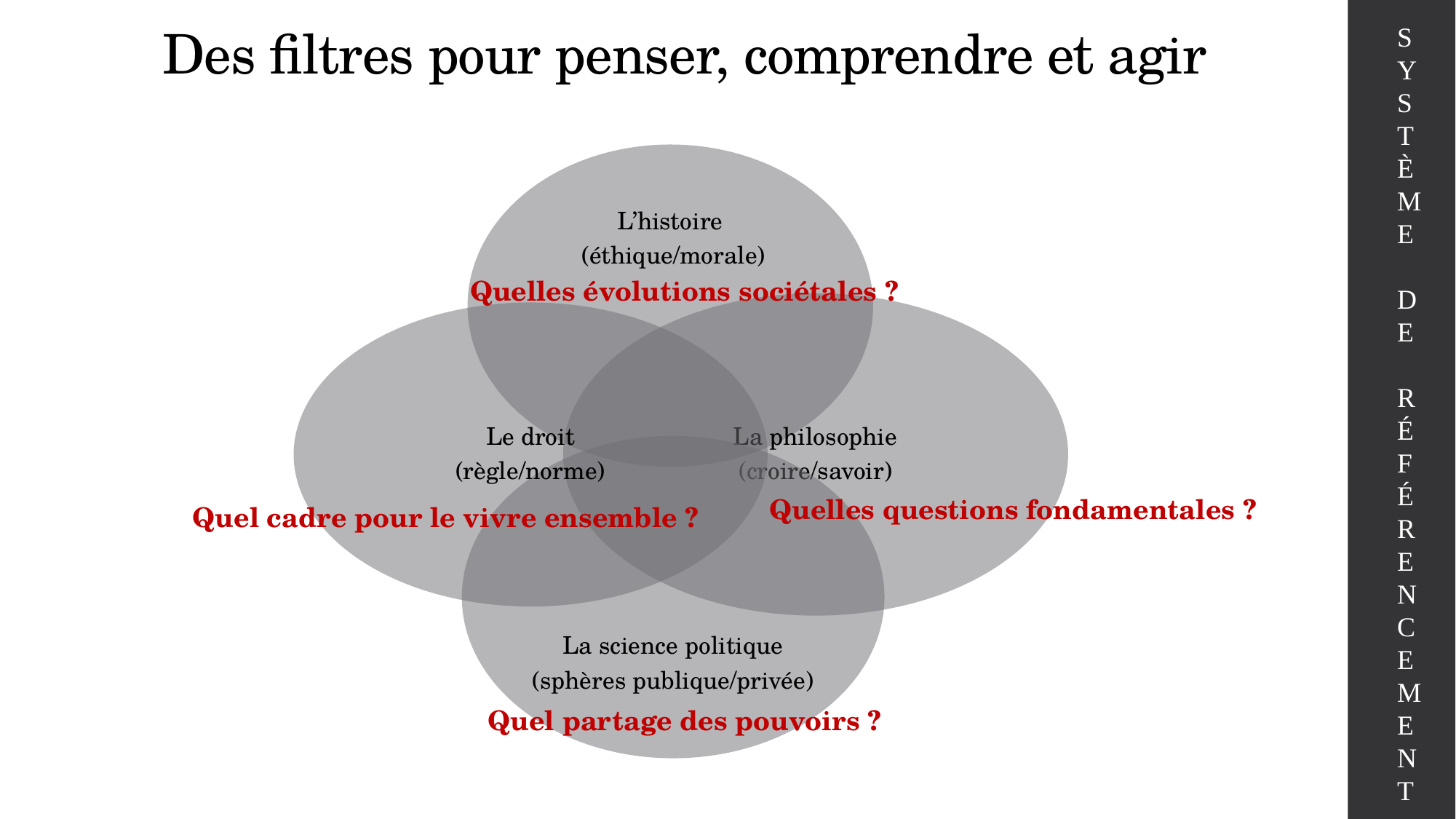

# Des filtres pour penser, comprendre et agir
SYSTÈME DE RÉFÉRENC
EMENT
L’histoire
 (éthique/morale)
La philosophie
(croire/savoir)
La science politique
(sphères publique/privée)
Le droit
(règle/norme)
Quelles évolutions sociétales ?
Quelles questions fondamentales ?
Quel cadre pour le vivre ensemble ?
Quel partage des pouvoirs ?